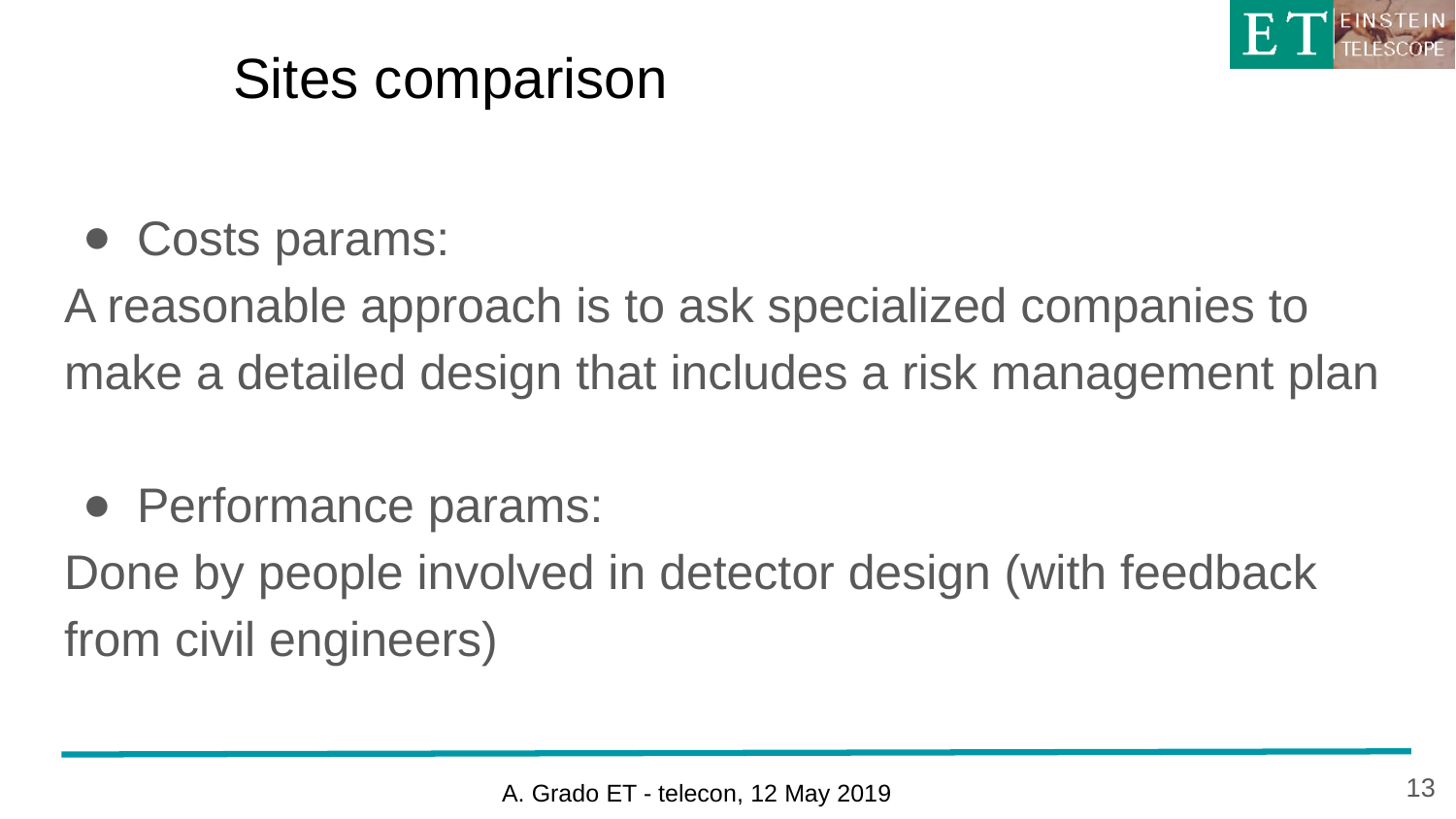

# Sites comparison
Costs params:
A reasonable approach is to ask specialized companies to make a detailed design that includes a risk management plan

Performance params:
Done by people involved in detector design (with feedback from civil engineers)
13